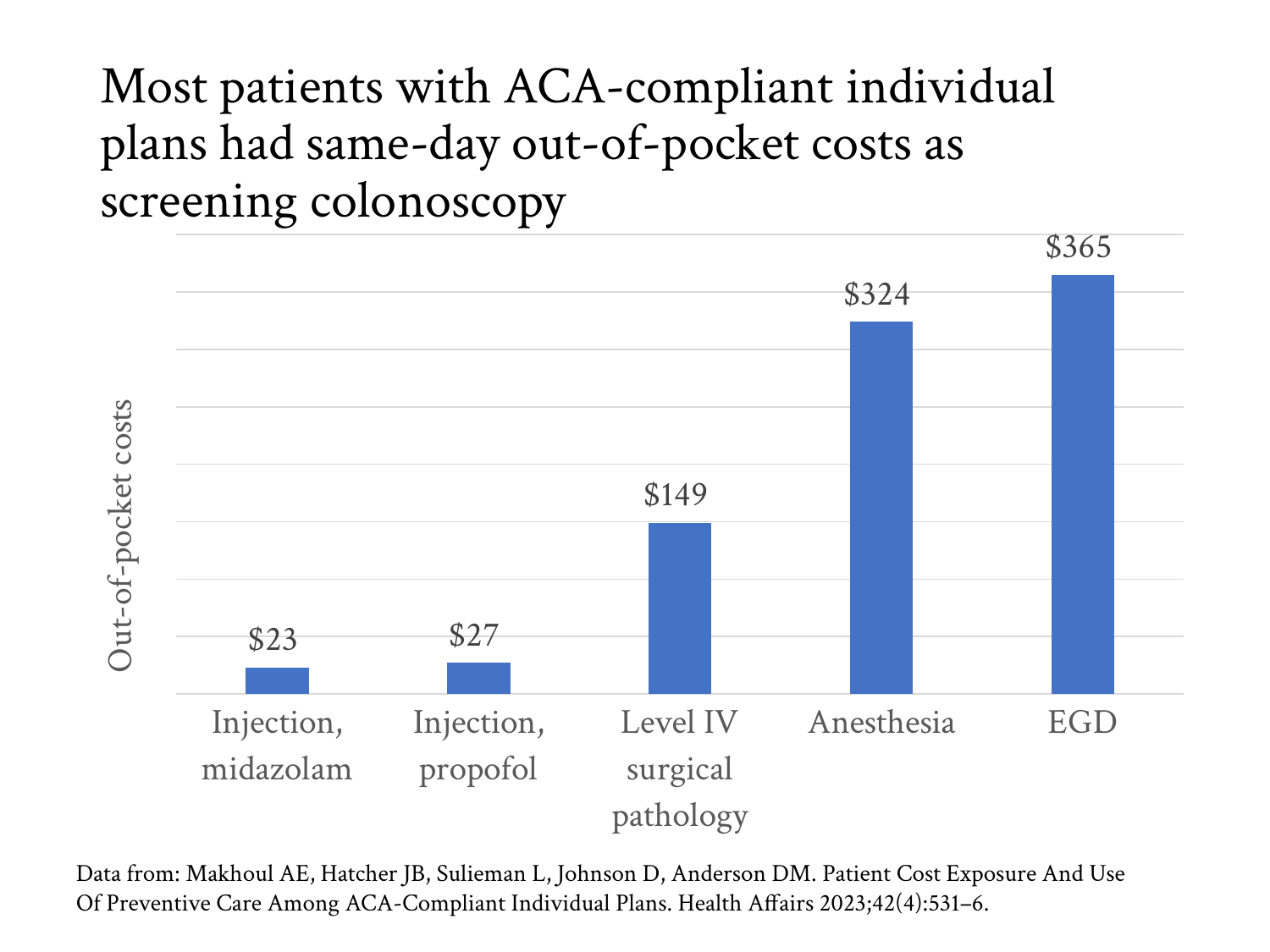

# Most patients with ACA-compliant individual plans had same-day out-of-pocket costs as screening colonoscopy

### Chart

| Category |  |
|---|---|
| Injection, midazolam | 23.0 |
| Injection, propofol | 27.0 |
| Level IV surgical pathology | 149.0 |
| Anesthesia | 324.0 |
| EGD | 365.0 |
Data from: Makhoul AE, Hatcher JB, Sulieman L, Johnson D, Anderson DM. Patient Cost Exposure And Use Of Preventive Care Among ACA-Compliant Individual Plans. Health Affairs 2023;42(4):531–6.